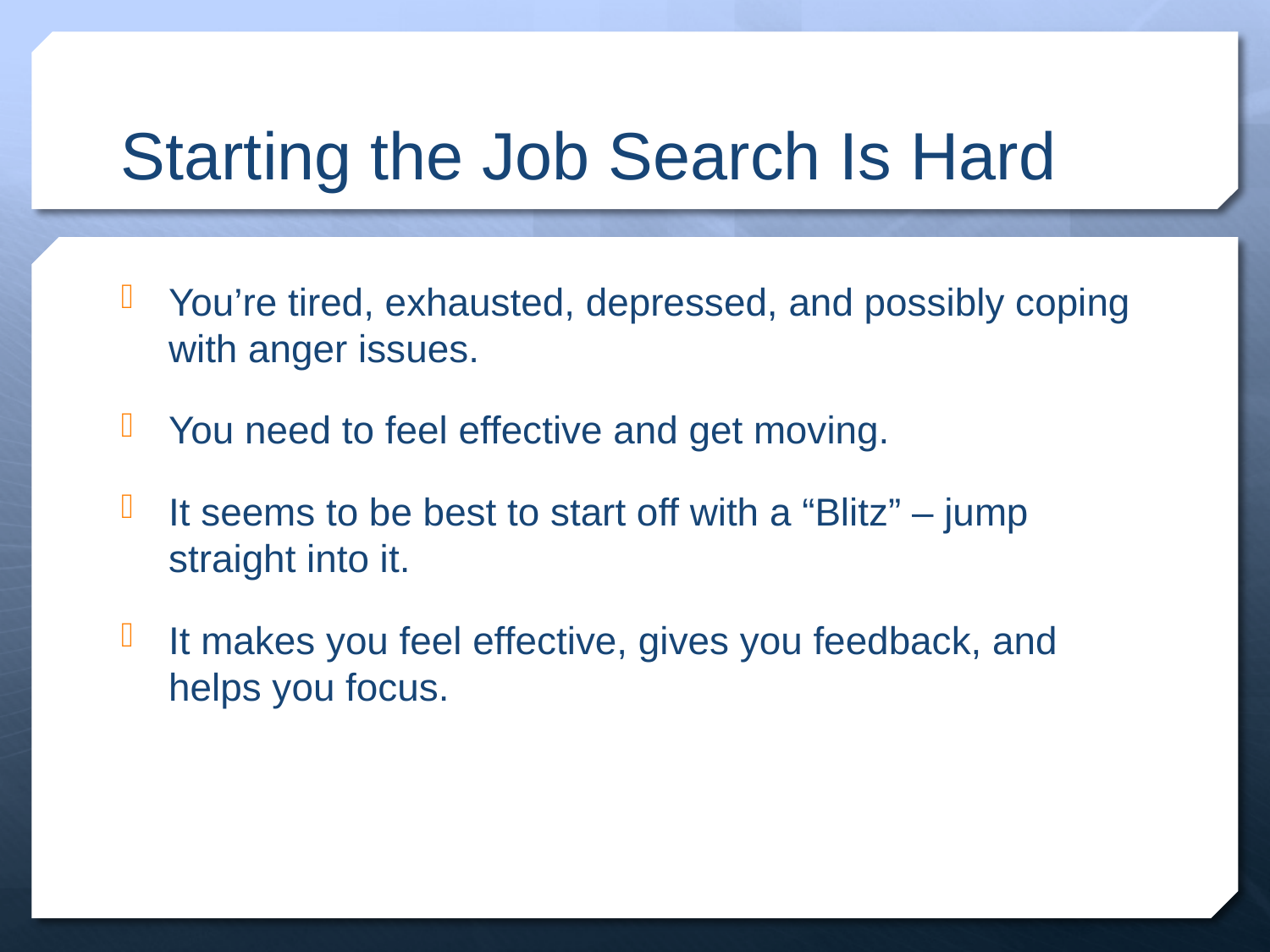

# Starting the Job Search Is Hard
You’re tired, exhausted, depressed, and possibly coping with anger issues.
You need to feel effective and get moving.
It seems to be best to start off with a “Blitz” – jump straight into it.
It makes you feel effective, gives you feedback, and helps you focus.